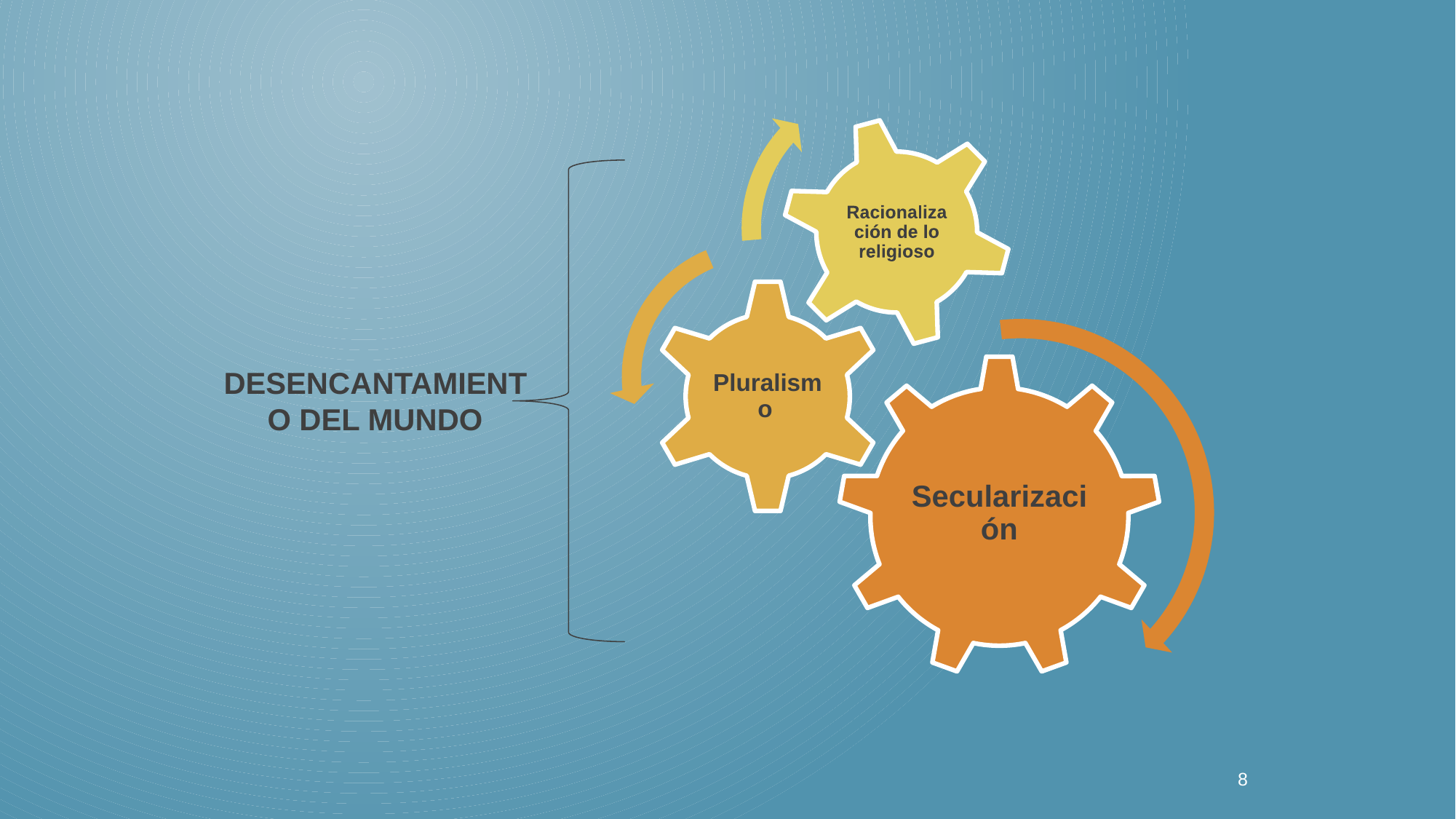

Secularización
Pluralismo
Racionalización de lo religioso

DESENCANTAMIENTO DEL MUNDO
8